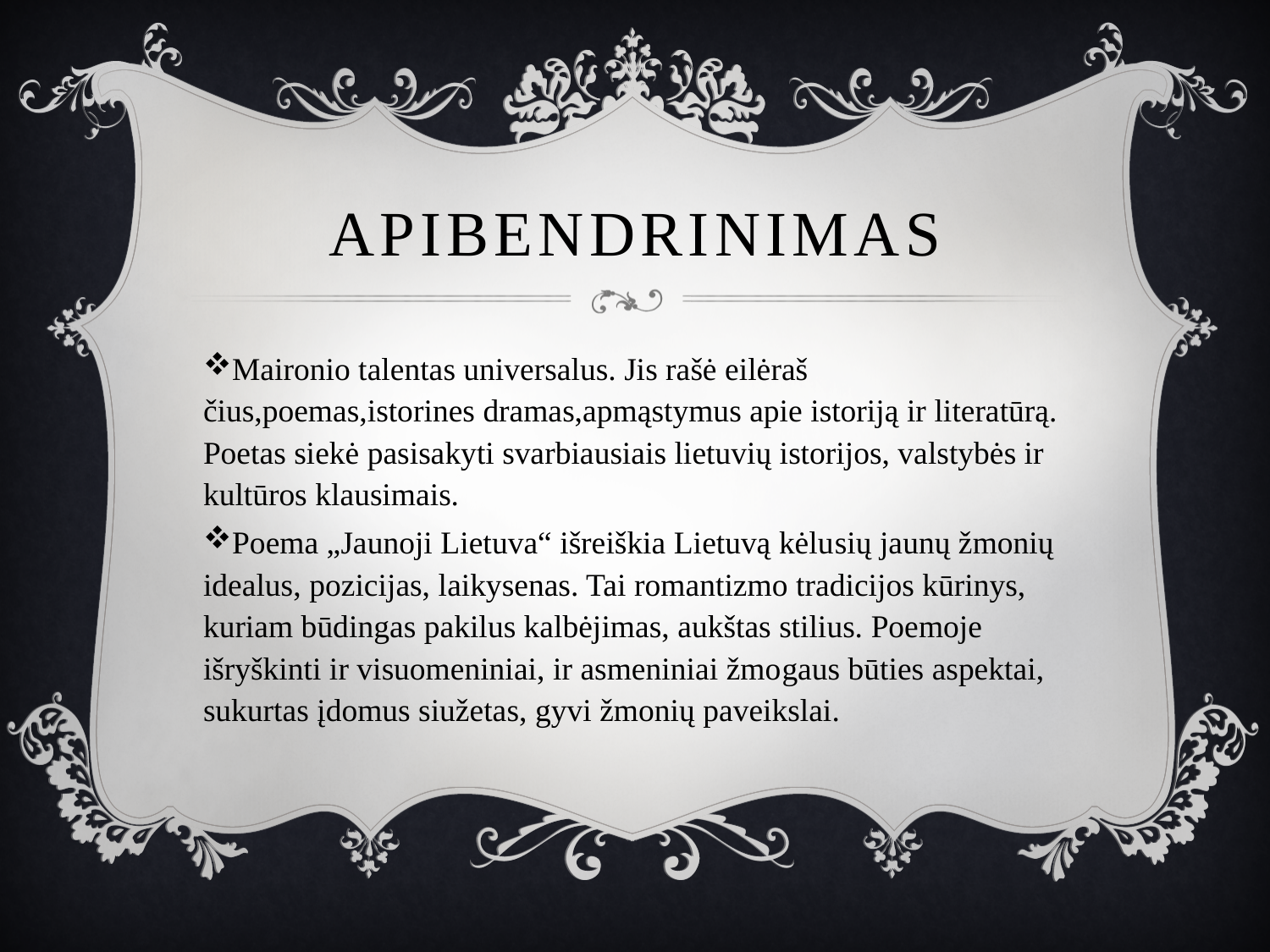

# apibendrinimas
Maironio talentas universalus. Jis rašė eilėraš­čius,poemas,istorines dramas,apmąstymus apie istoriją ir literatūrą. Poetas siekė pasisakyti svarbiausiais lietuvių istorijos, valstybės ir kul­tūros klausimais.
Poema „Jaunoji Lietuva“ išreiškia Lietuvą kėlu­sių jaunų žmonių idealus, pozicijas, laikysenas. Tai romantizmo tradicijos kūrinys, kuriam būdin­gas pakilus kalbėjimas, aukštas stilius. Poemoje išryškinti ir visuomeniniai, ir asmeniniai žmo­gaus būties aspektai, sukurtas įdomus siužetas, gyvi žmonių paveikslai.